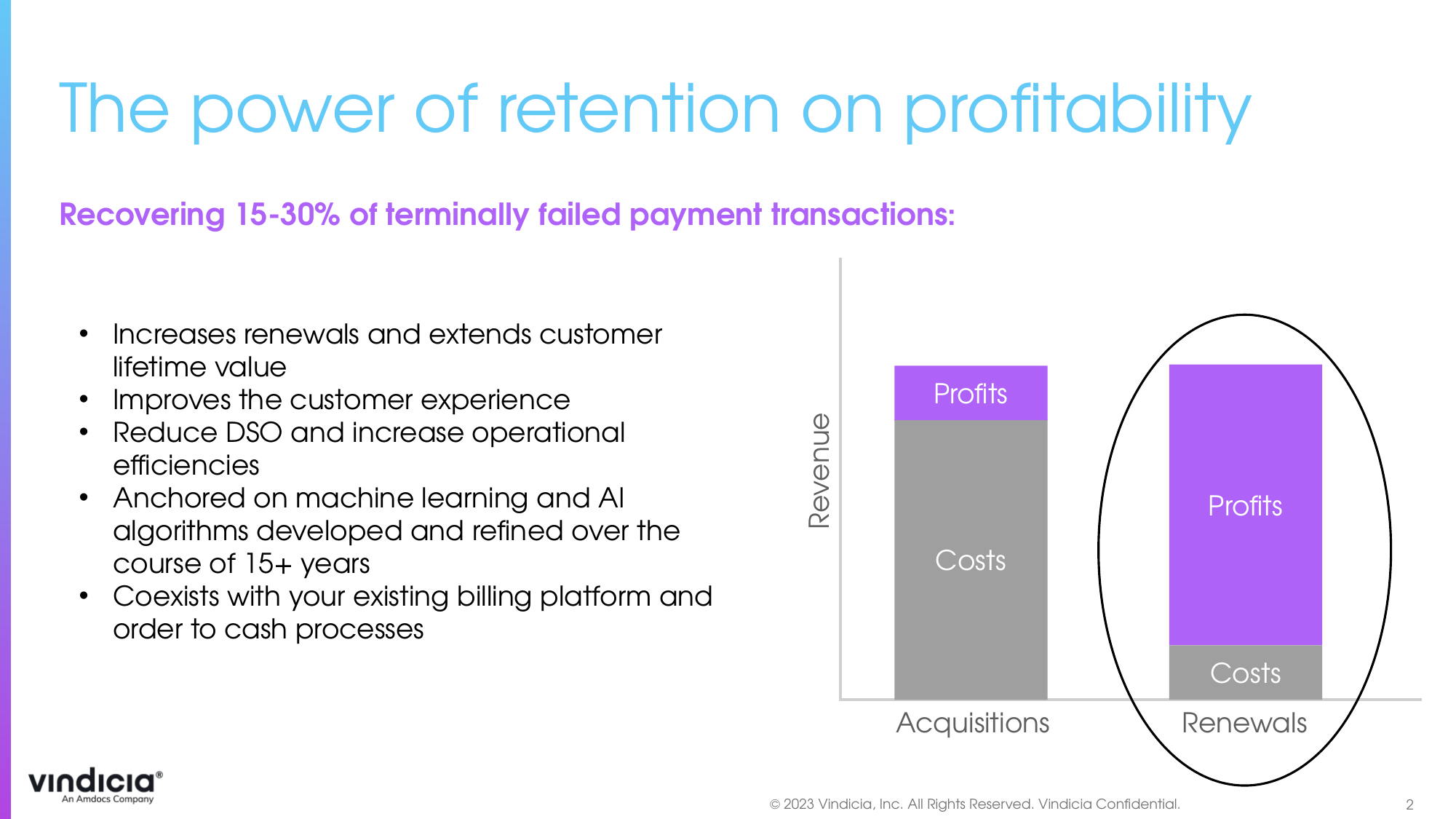

# The power of retention on profitability
Recovering 15-30% of terminally failed payment transactions:

Increases renewals and extends customer lifetime value
Improves the customer experience
Reduce DSO and increase operational efficiencies
Anchored on machine learning and AI algorithms developed and refined over the course of 15+ years
Coexists with your existing billing platform and order to cash processes

Profits
Costs
Profits
Costs
Revenue
Acquisitions
Renewals
© 2023 Vindicia, Inc. All Rights Reserved. Vindicia Confidential.
2